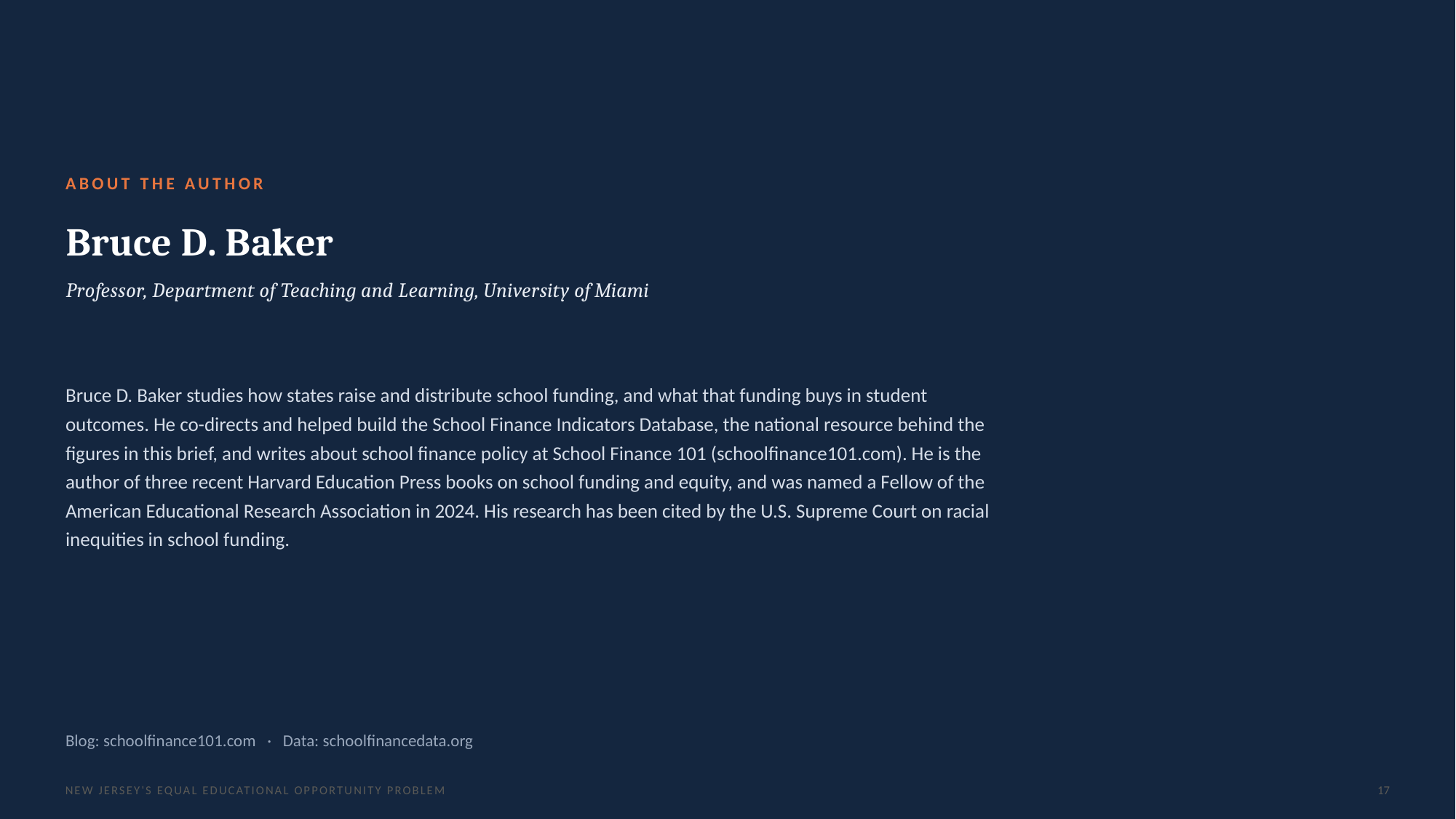

ABOUT THE AUTHOR
Bruce D. Baker
Professor, Department of Teaching and Learning, University of Miami
Bruce D. Baker studies how states raise and distribute school funding, and what that funding buys in student outcomes. He co-directs and helped build the School Finance Indicators Database, the national resource behind the figures in this brief, and writes about school finance policy at School Finance 101 (schoolfinance101.com). He is the author of three recent Harvard Education Press books on school funding and equity, and was named a Fellow of the American Educational Research Association in 2024. His research has been cited by the U.S. Supreme Court on racial inequities in school funding.
Blog: schoolfinance101.com   ·   Data: schoolfinancedata.org
NEW JERSEY'S EQUAL EDUCATIONAL OPPORTUNITY PROBLEM
17